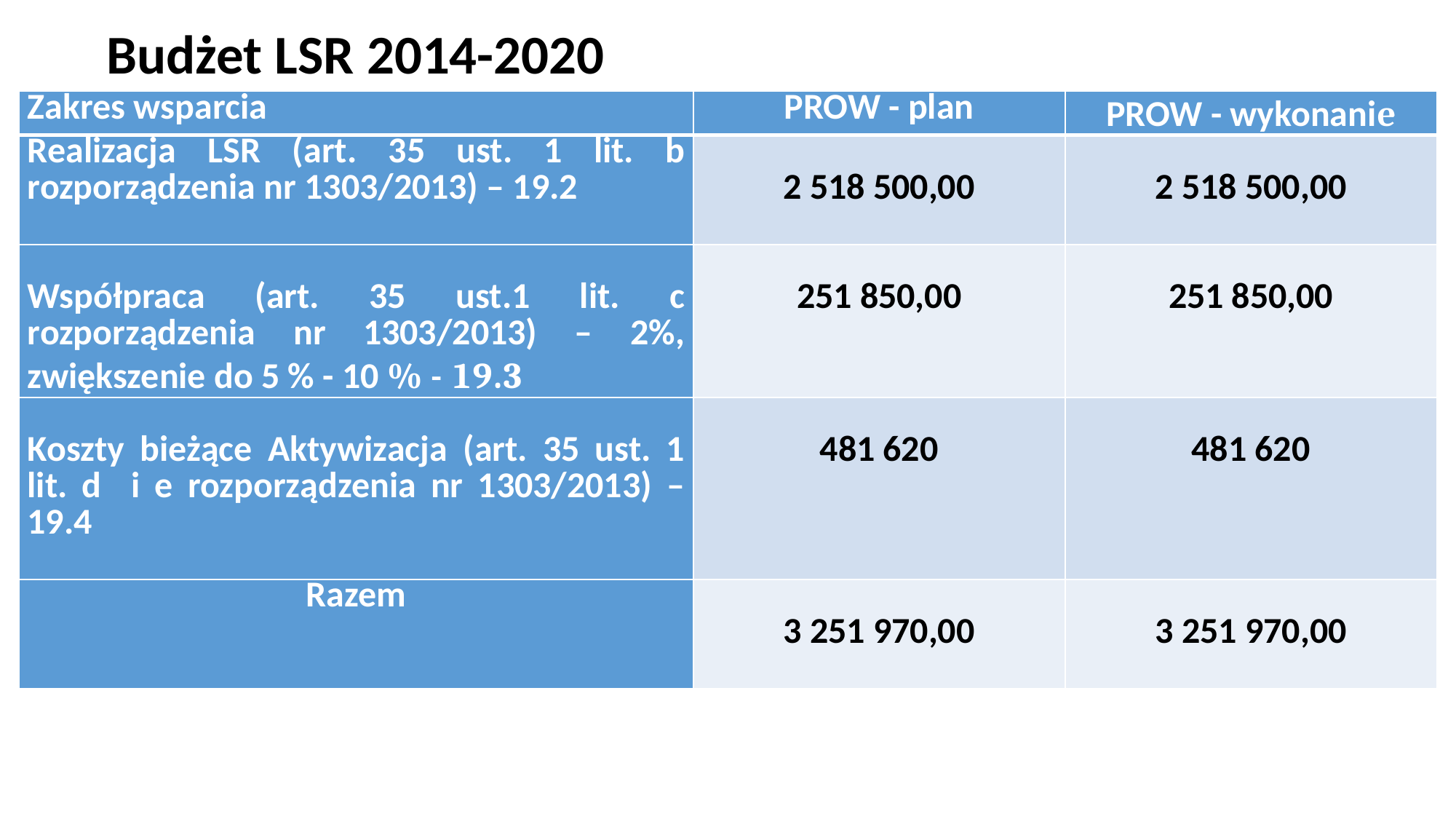

Budżet LSR 2014-2020
| Zakres wsparcia | PROW - plan | PROW - wykonanie |
| --- | --- | --- |
| Realizacja LSR (art. 35 ust. 1 lit. b rozporządzenia nr 1303/2013) – 19.2 | 2 518 500,00 | 2 518 500,00 |
| Współpraca (art. 35 ust.1 lit. c rozporządzenia nr 1303/2013) – 2%, zwiększenie do 5 % - 10 % - 19.3 | 251 850,00 | 251 850,00 |
| Koszty bieżące Aktywizacja (art. 35 ust. 1 lit. d i e rozporządzenia nr 1303/2013) – 19.4 | 481 620 | 481 620 |
| Razem | 3 251 970,00 | 3 251 970,00 |